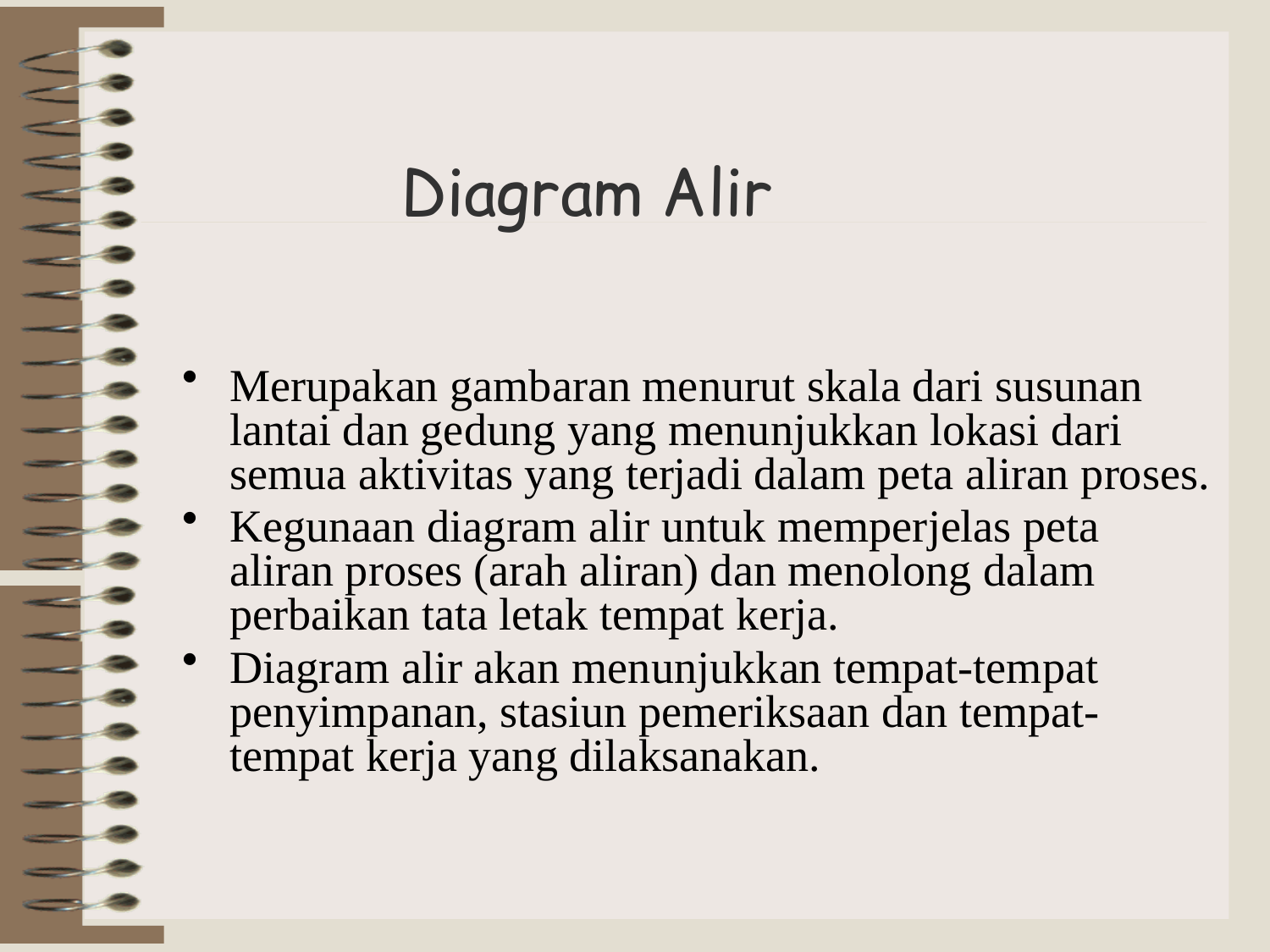

# Diagram Alir
Merupakan gambaran menurut skala dari susunan lantai dan gedung yang menunjukkan lokasi dari semua aktivitas yang terjadi dalam peta aliran proses.
Kegunaan diagram alir untuk memperjelas peta aliran proses (arah aliran) dan menolong dalam perbaikan tata letak tempat kerja.
Diagram alir akan menunjukkan tempat-tempat penyimpanan, stasiun pemeriksaan dan tempat-tempat kerja yang dilaksanakan.